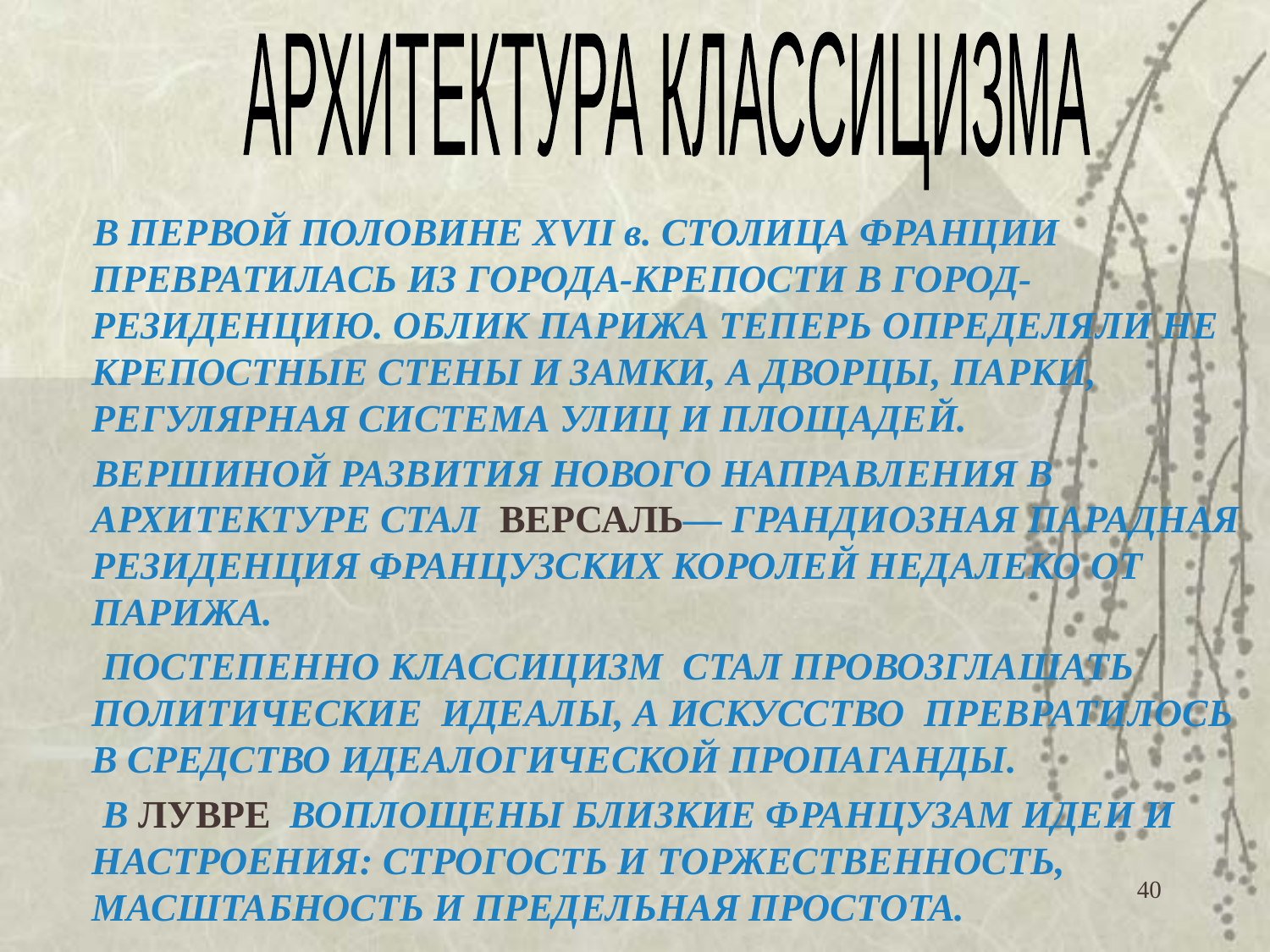

АРХИТЕКТУРА КЛАССИЦИЗМА
     В ПЕРВОЙ ПОЛОВИНЕ XVII в. СТОЛИЦА ФРАНЦИИ ПРЕВРАТИЛАСЬ ИЗ ГОРОДА-КРЕПОСТИ В ГОРОД-РЕЗИДЕНЦИЮ. ОБЛИК ПАРИЖА ТЕПЕРЬ ОПРЕДЕЛЯЛИ НЕ КРЕПОСТНЫЕ СТЕНЫ И ЗАМКИ, А ДВОРЦЫ, ПАРКИ, РЕГУЛЯРНАЯ СИСТЕМА УЛИЦ И ПЛОЩАДЕЙ.
     ВЕРШИНОЙ РАЗВИТИЯ НОВОГО НАПРАВЛЕНИЯ В АРХИТЕКТУРЕ СТАЛ  ВЕРСАЛЬ— ГРАНДИОЗНАЯ ПАРАДНАЯ РЕЗИДЕНЦИЯ ФРАНЦУЗСКИХ КОРОЛЕЙ НЕДАЛЕКО ОТ ПАРИЖА.
      ПОСТЕПЕННО КЛАССИЦИЗМ  СТАЛ ПРОВОЗГЛАШАТЬ ПОЛИТИЧЕСКИЕ  ИДЕАЛЫ, А ИСКУССТВО  ПРЕВРАТИЛОСЬ В СРЕДСТВО ИДЕАЛОГИЧЕСКОЙ ПРОПАГАНДЫ.
      В ЛУВРЕ  ВОПЛОЩЕНЫ БЛИЗКИЕ ФРАНЦУЗАМ ИДЕИ И НАСТРОЕНИЯ: СТРОГОСТЬ И ТОРЖЕСТВЕННОСТЬ, МАСШТАБНОСТЬ И ПРЕДЕЛЬНАЯ ПРОСТОТА.
40